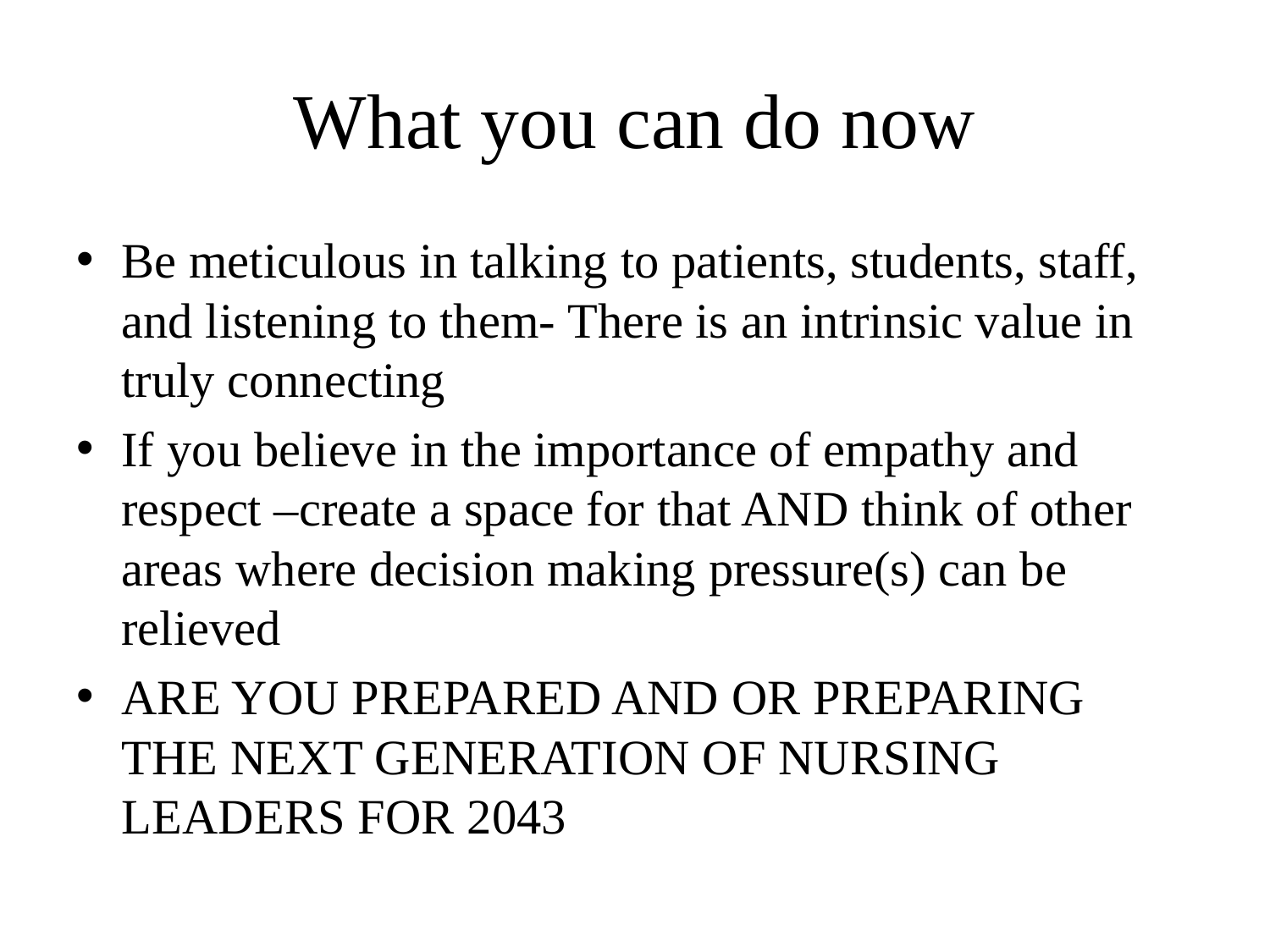

# What you can do now
Be meticulous in talking to patients, students, staff, and listening to them- There is an intrinsic value in truly connecting
If you believe in the importance of empathy and respect –create a space for that AND think of other areas where decision making pressure(s) can be relieved
ARE YOU PREPARED AND OR PREPARING THE NEXT GENERATION OF NURSING LEADERS FOR 2043